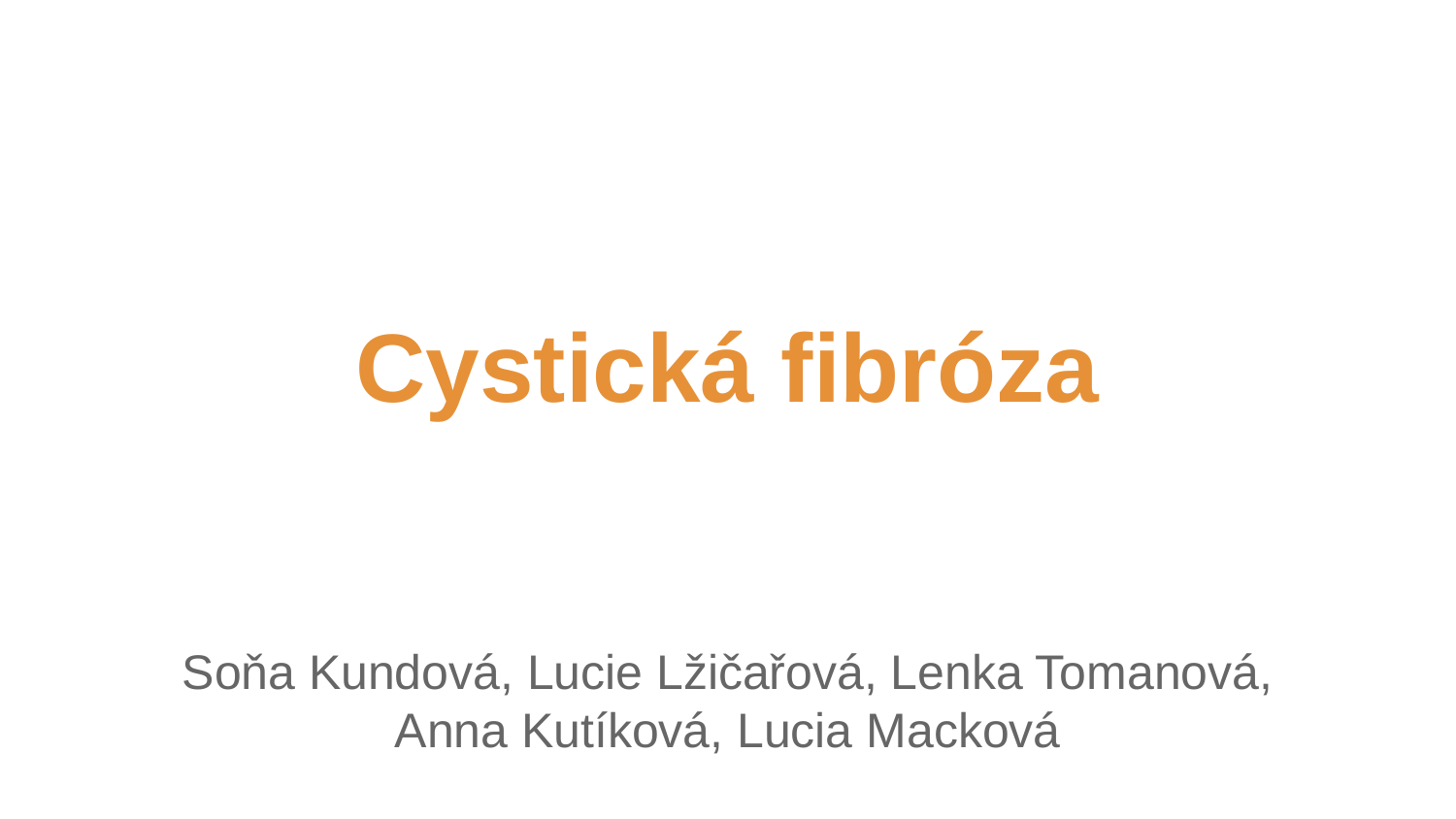

# Cystická fibróza

Soňa Kundová, Lucie Lžičařová, Lenka Tomanová, Anna Kutíková, Lucia Macková